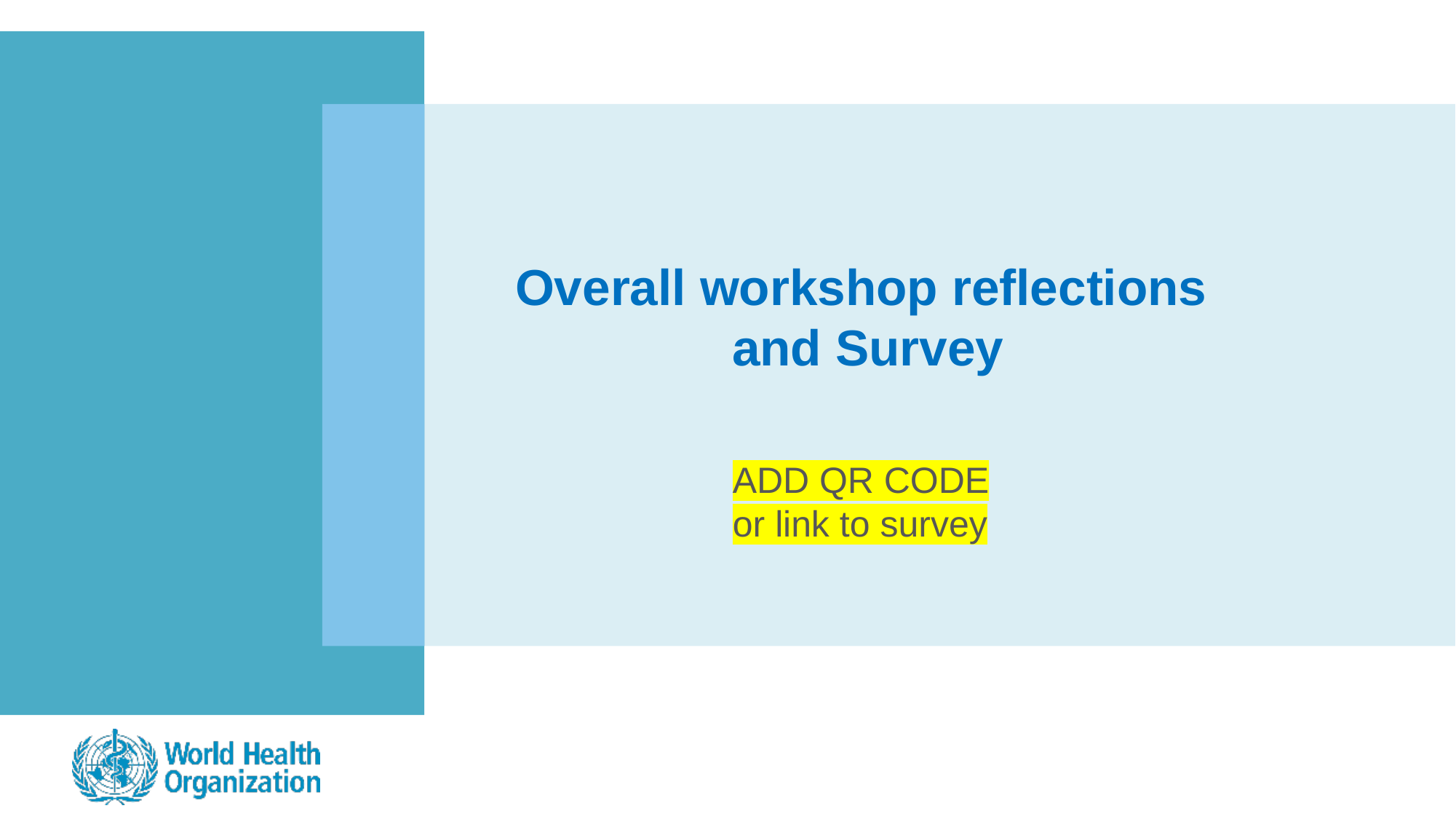

# Overall workshop reflections and Survey
ADD QR CODE or link to survey